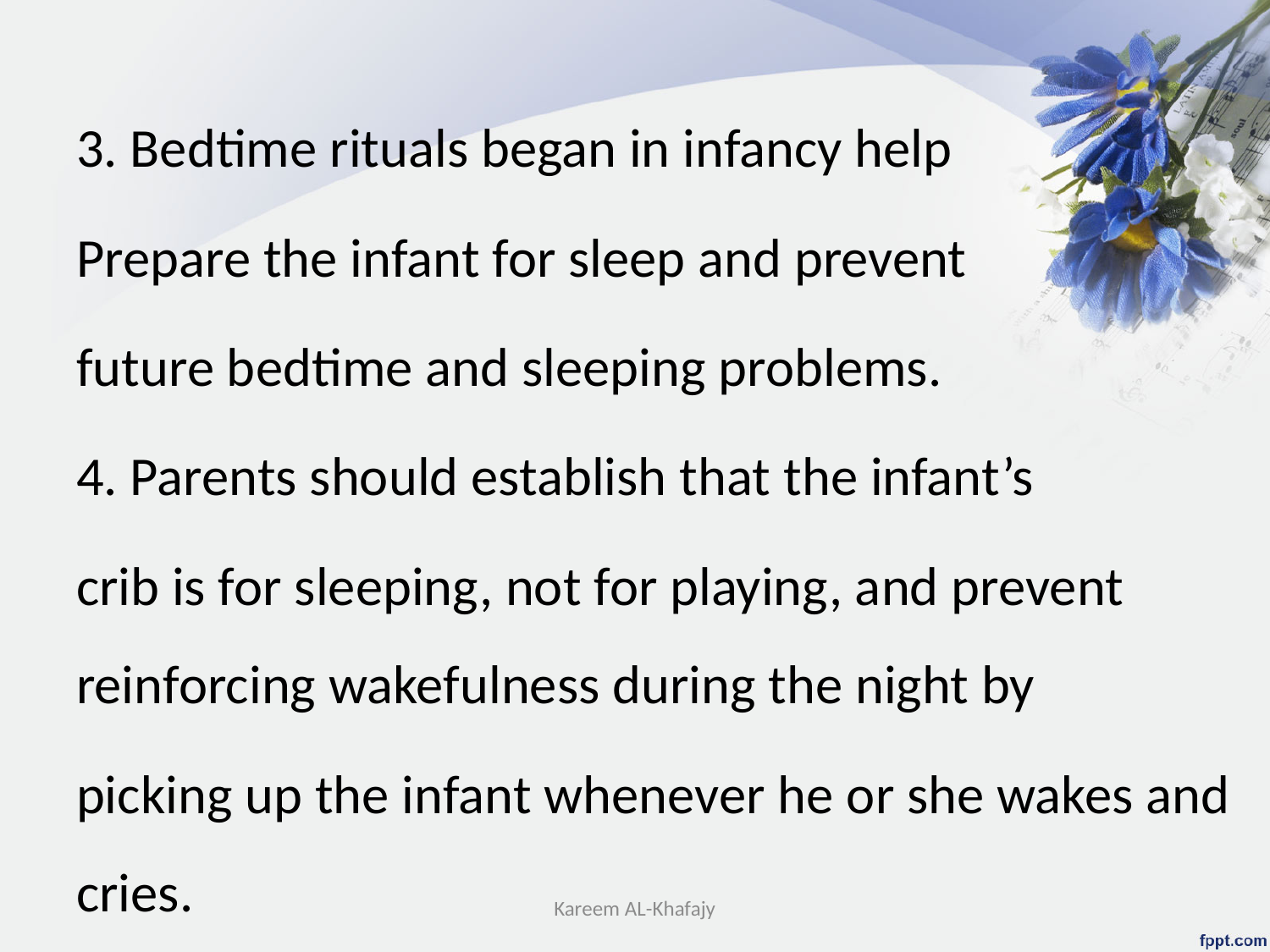

3. Bedtime rituals began in infancy help
Prepare the infant for sleep and prevent
future bedtime and sleeping problems.
4. Parents should establish that the infant’s
crib is for sleeping, not for playing, and prevent reinforcing wakefulness during the night by
picking up the infant whenever he or she wakes and cries.
Kareem AL-Khafajy